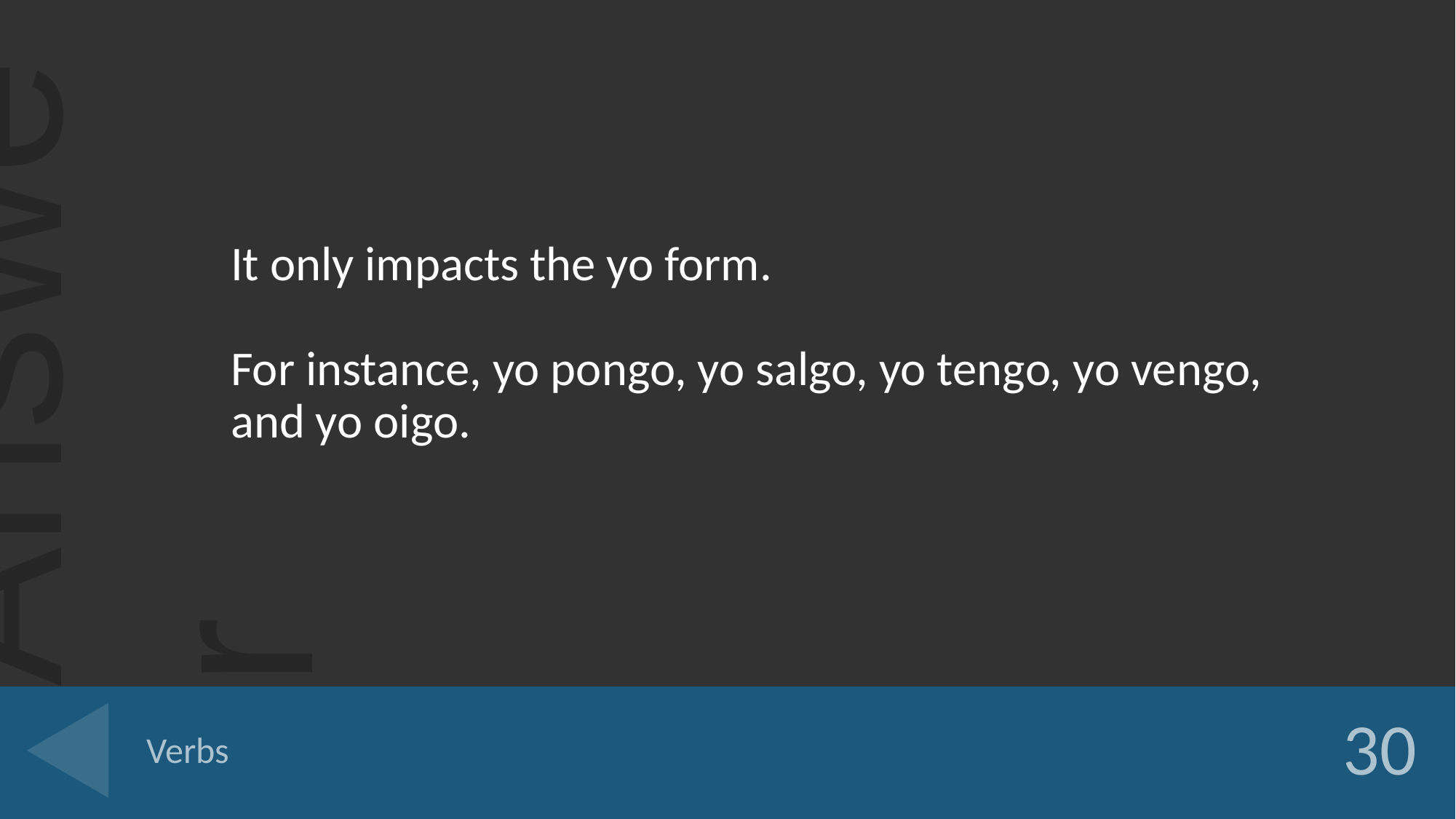

It only impacts the yo form.

For instance, yo pongo, yo salgo, yo tengo, yo vengo, and yo oigo.
# Verbs
30